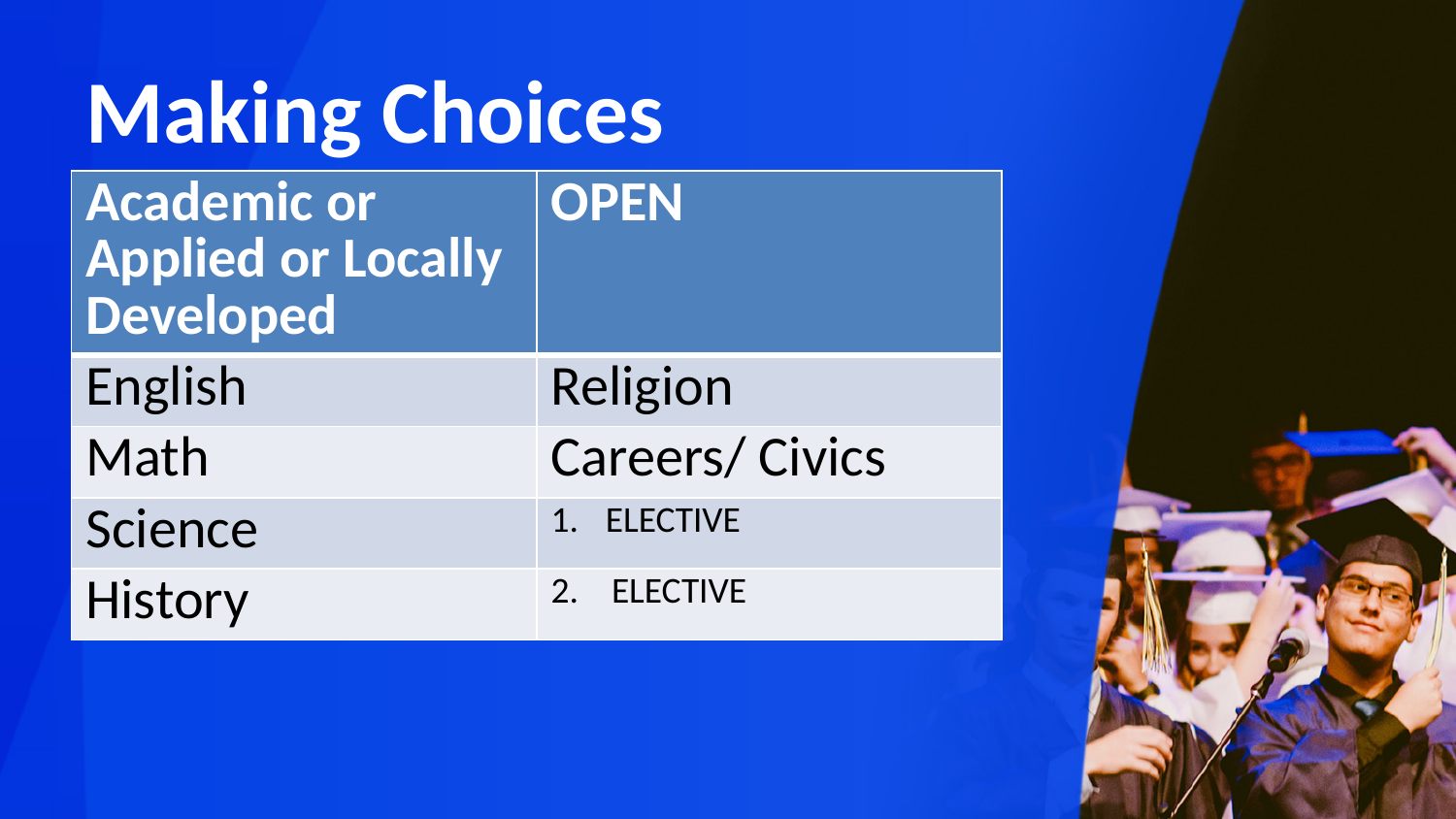

# Making Choices
| Academic or Applied or Locally Developed | OPEN |
| --- | --- |
| English | Religion |
| Math | Careers/ Civics |
| Science | ELECTIVE |
| History | 2. ELECTIVE |